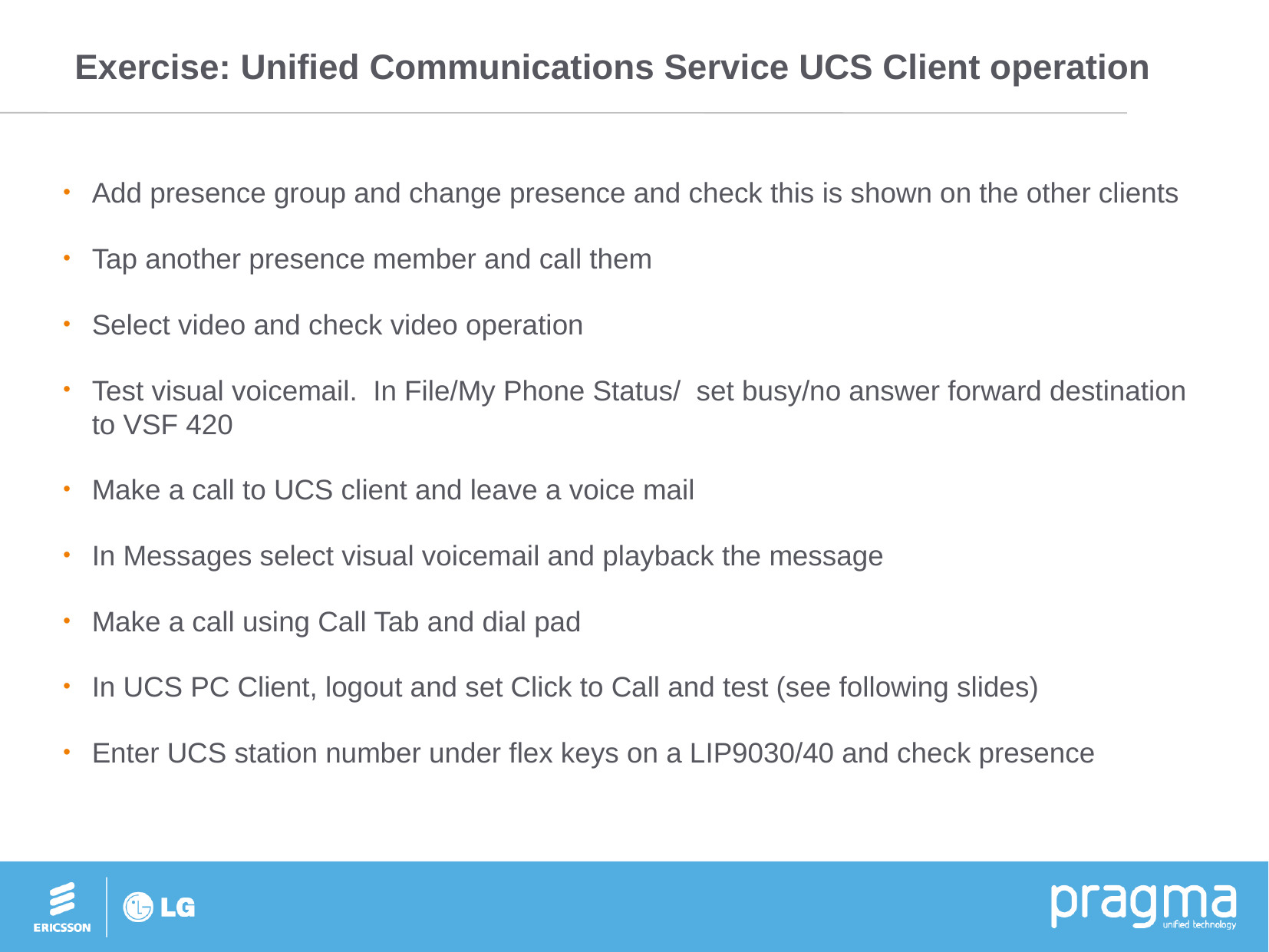

# Exercise: Unified Communications Service UCS Client operation
Add presence group and change presence and check this is shown on the other clients
Tap another presence member and call them
Select video and check video operation
Test visual voicemail.  In File/My Phone Status/  set busy/no answer forward destination to VSF 420
Make a call to UCS client and leave a voice mail
In Messages select visual voicemail and playback the message
Make a call using Call Tab and dial pad
In UCS PC Client, logout and set Click to Call and test (see following slides)
Enter UCS station number under flex keys on a LIP9030/40 and check presence